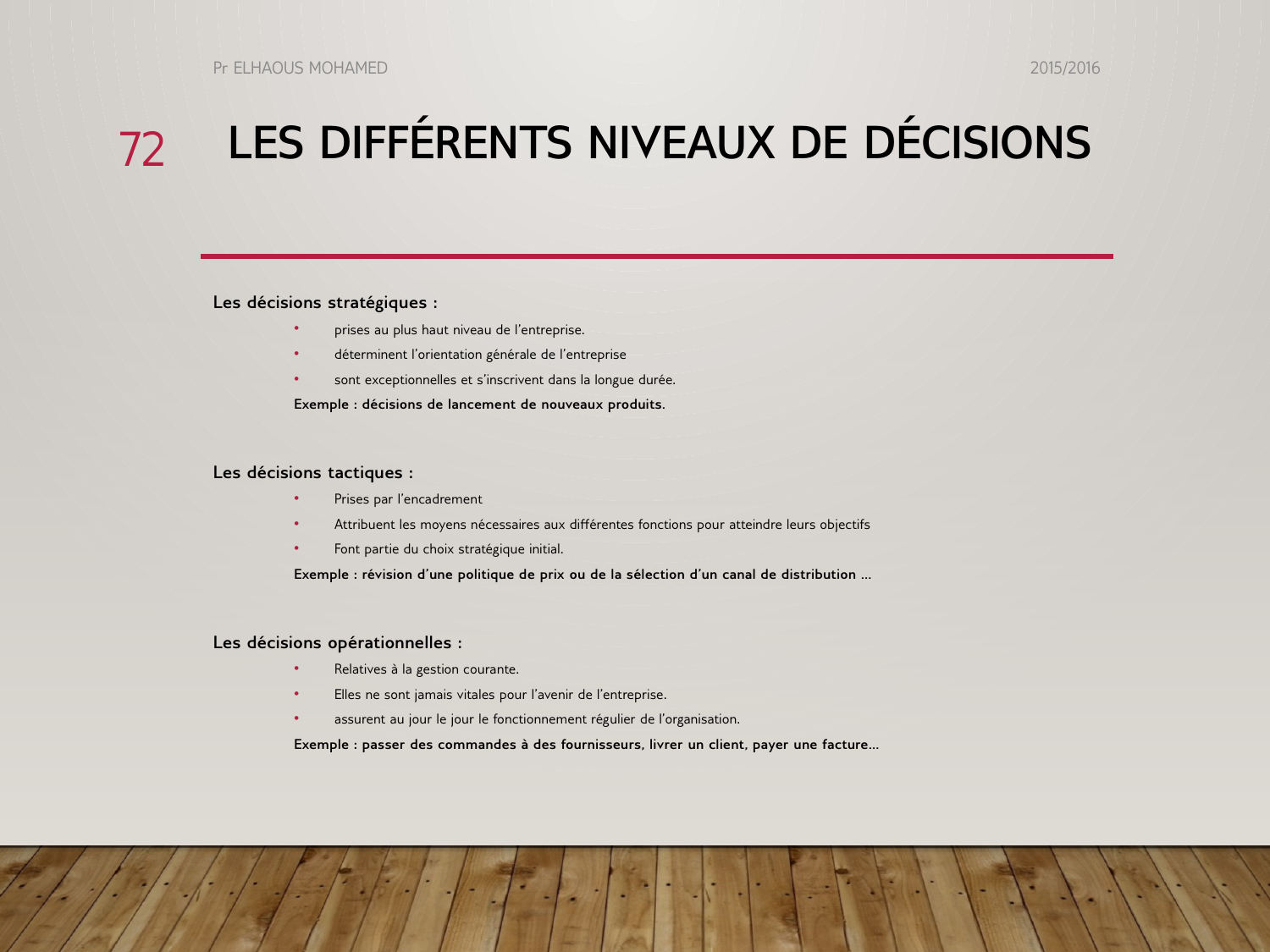

Pr ELHAOUS MOHAMED
2015/2016
72
# Les différents niveaux de décisions
Les décisions stratégiques :
prises au plus haut niveau de l’entreprise.
déterminent l’orientation générale de l’entreprise
sont exceptionnelles et s’inscrivent dans la longue durée.
Exemple : décisions de lancement de nouveaux produits.

Les décisions tactiques :
Prises par l’encadrement
Attribuent les moyens nécessaires aux différentes fonctions pour atteindre leurs objectifs
Font partie du choix stratégique initial.
Exemple : révision d’une politique de prix ou de la sélection d’un canal de distribution …

Les décisions opérationnelles :
Relatives à la gestion courante.
Elles ne sont jamais vitales pour l’avenir de l’entreprise.
assurent au jour le jour le fonctionnement régulier de l’organisation.
Exemple : passer des commandes à des fournisseurs, livrer un client, payer une facture…